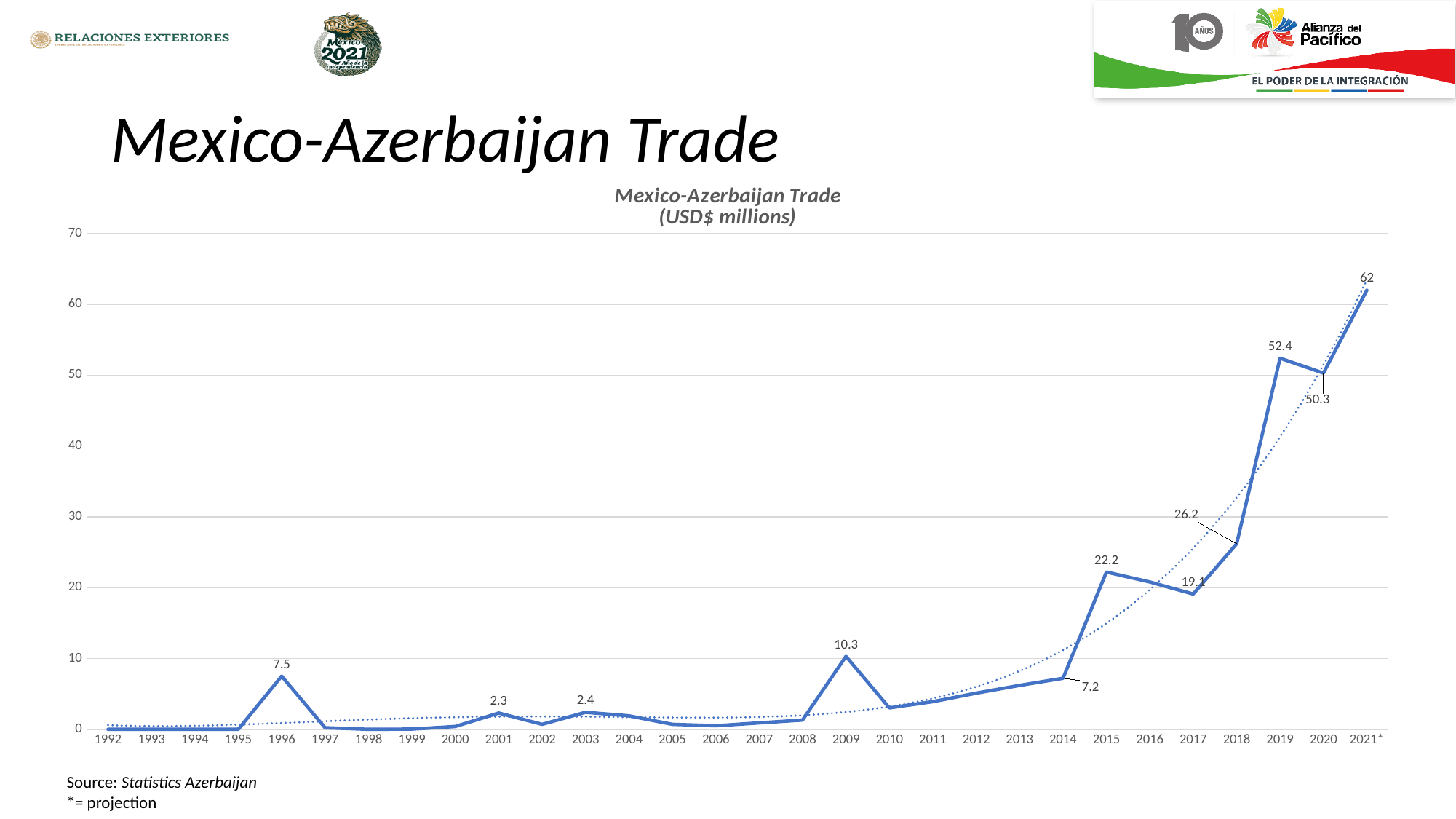

# Mexico-Azerbaijan Trade

### Chart: Mexico-Azerbaijan Trade
(USD$ millions)

| Category |  |
|---|---|
| 1992 | 0.0 |
| 1993 | 0.0 |
| 1994 | 0.0 |
| 1995 | 0.0 |
| 1996 | 7.5 |
| 1997 | 0.22 |
| 1998 | 0.0 |
| 1999 | 0.025 |
| 2000 | 0.4 |
| 2001 | 2.3 |
| 2002 | 0.7 |
| 2003 | 2.4 |
| 2004 | 1.9 |
| 2005 | 0.7 |
| 2006 | 0.5 |
| 2007 | 0.9 |
| 2008 | 1.3 |
| 2009 | 10.3 |
| 2010 | 3.02 |
| 2011 | 3.9 |
| 2012 | 5.1 |
| 2013 | 6.2 |
| 2014 | 7.2 |
| 2015 | 22.2 |
| 2016 | 20.8 |
| 2017 | 19.1 |
| 2018 | 26.2 |
| 2019 | 52.4 |
| 2020 | 50.3 |
| 2021* | 62.0 |
Source: Statistics Azerbaijan
*= projection